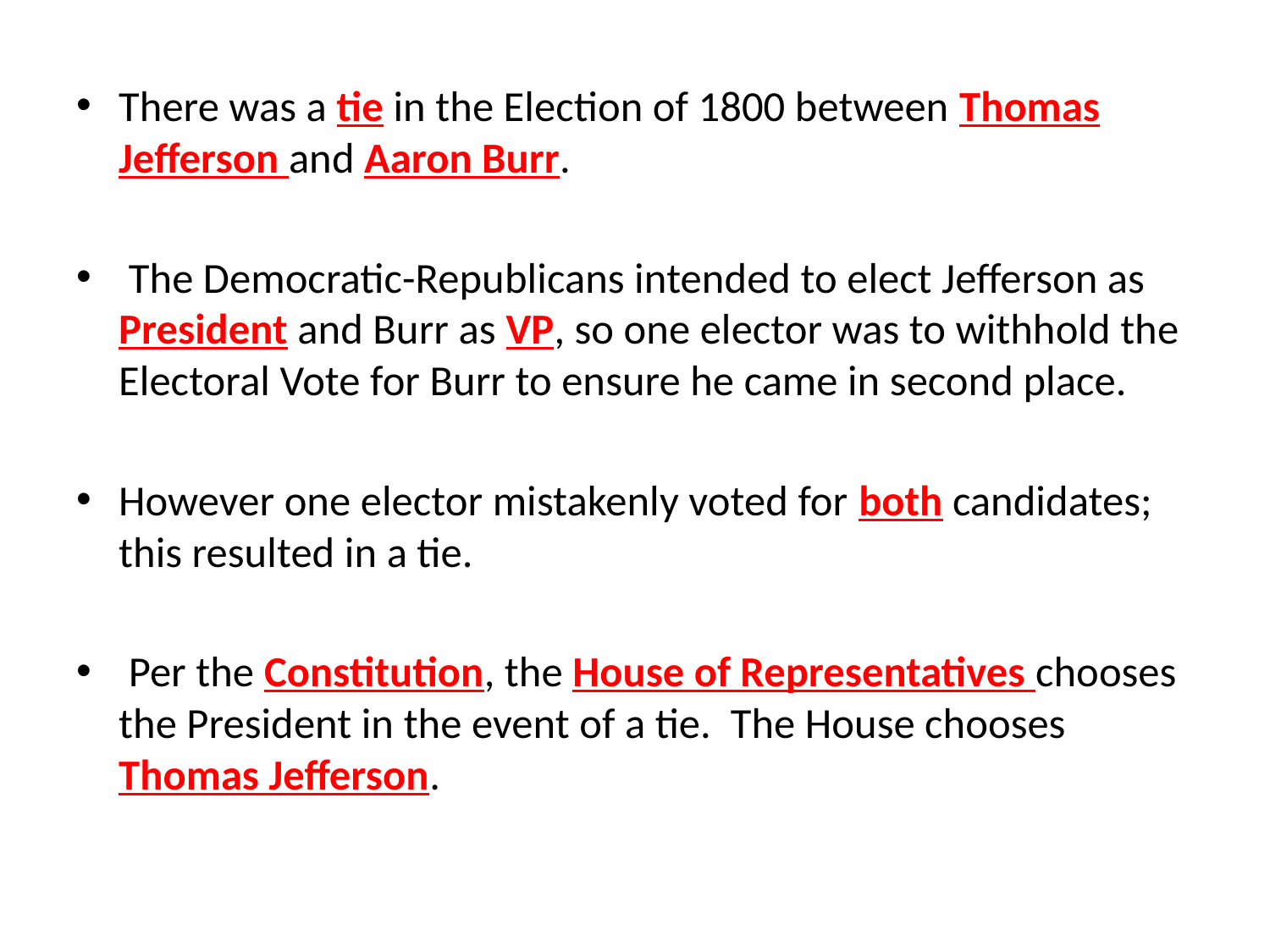

There was a tie in the Election of 1800 between Thomas Jefferson and Aaron Burr.

 The Democratic-Republicans intended to elect Jefferson as President and Burr as VP, so one elector was to withhold the Electoral Vote for Burr to ensure he came in second place.

However one elector mistakenly voted for both candidates; this resulted in a tie.

 Per the Constitution, the House of Representatives chooses the President in the event of a tie.  The House chooses Thomas Jefferson.